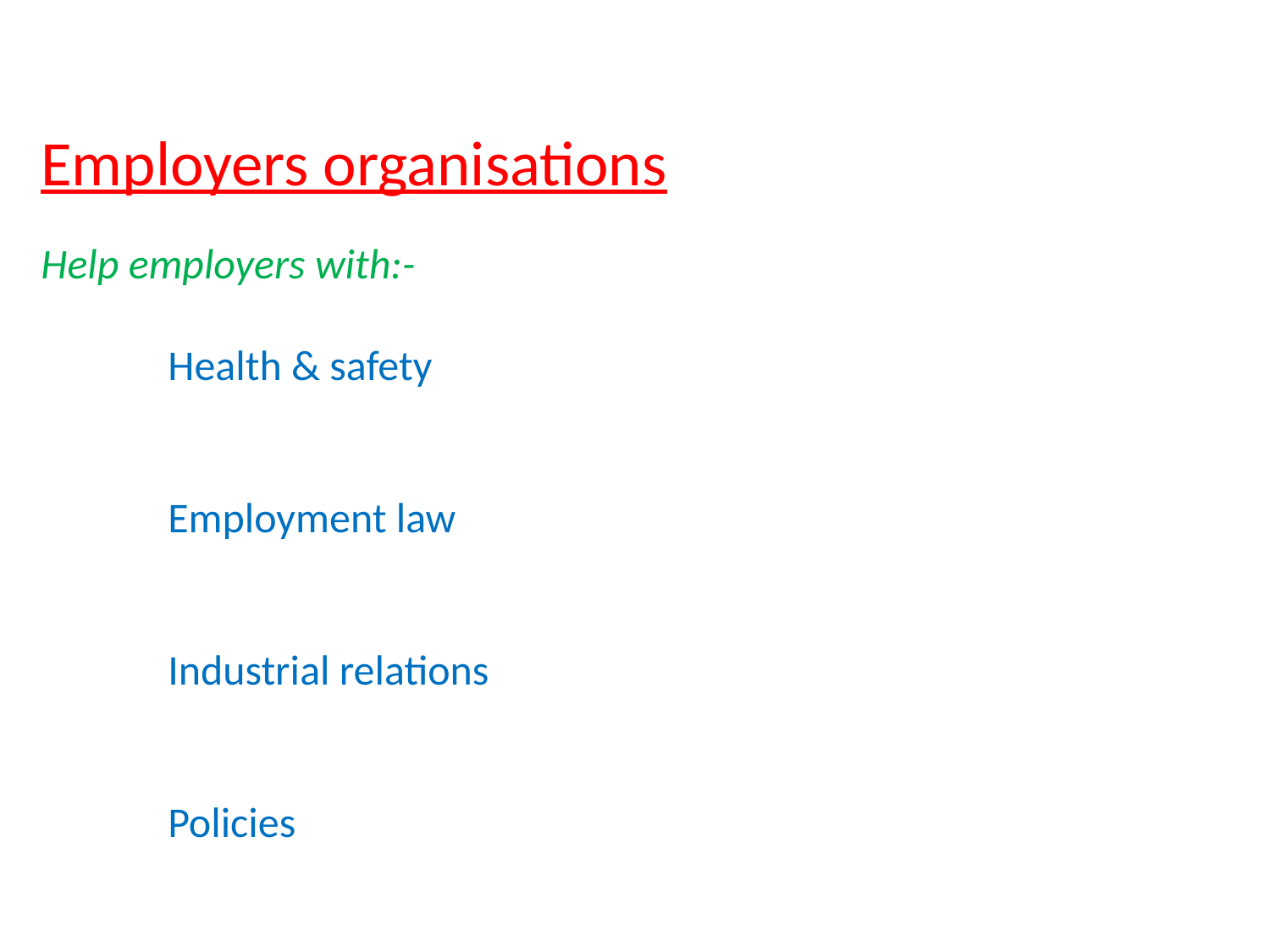

Employers organisations

Help employers with:-

	Health & safety

	Employment law

	Industrial relations

	Policies